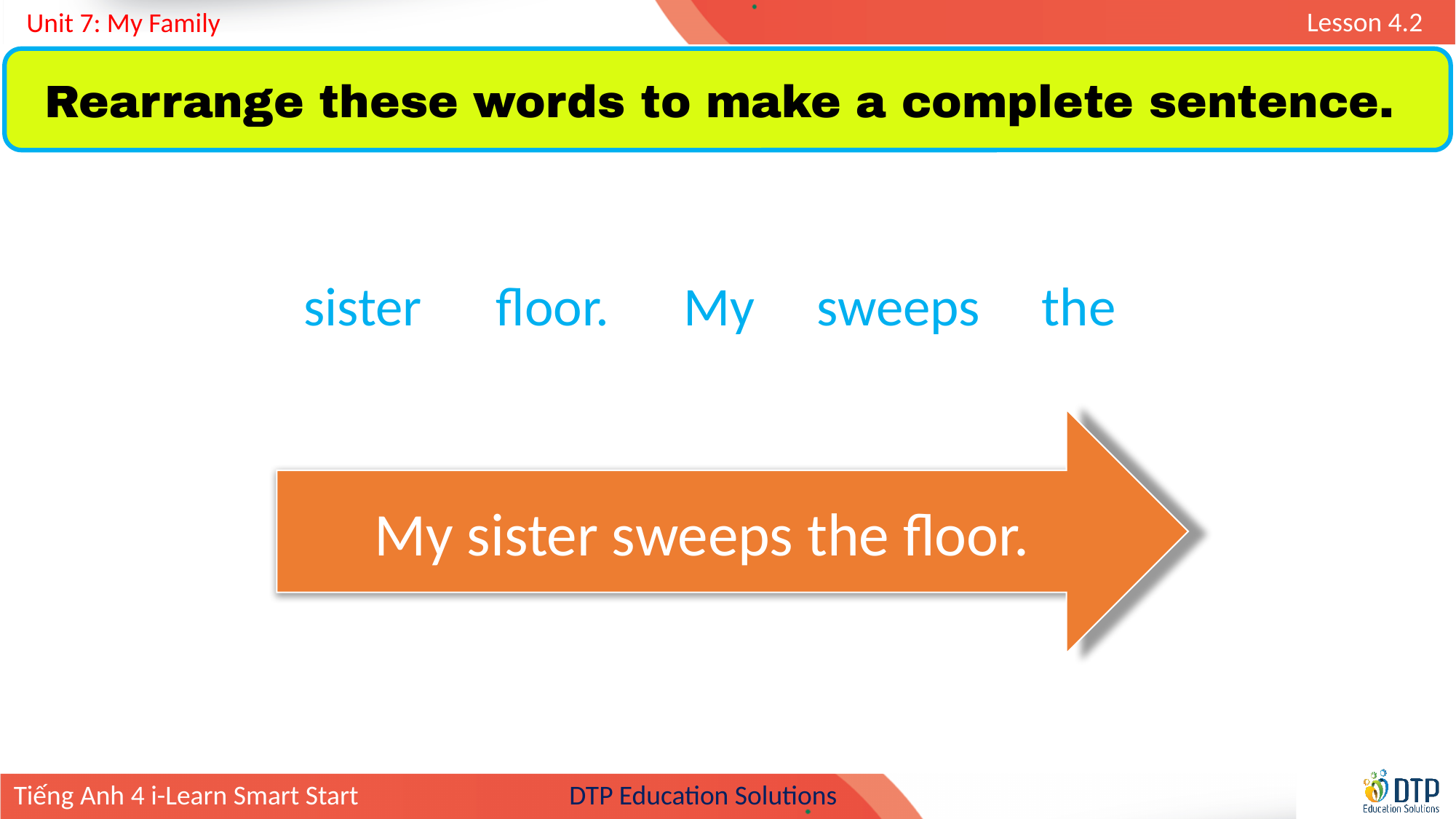

Rearrange these words to make a complete sentence.
 sister      floor.      My     sweeps     the

My sister sweeps the floor.